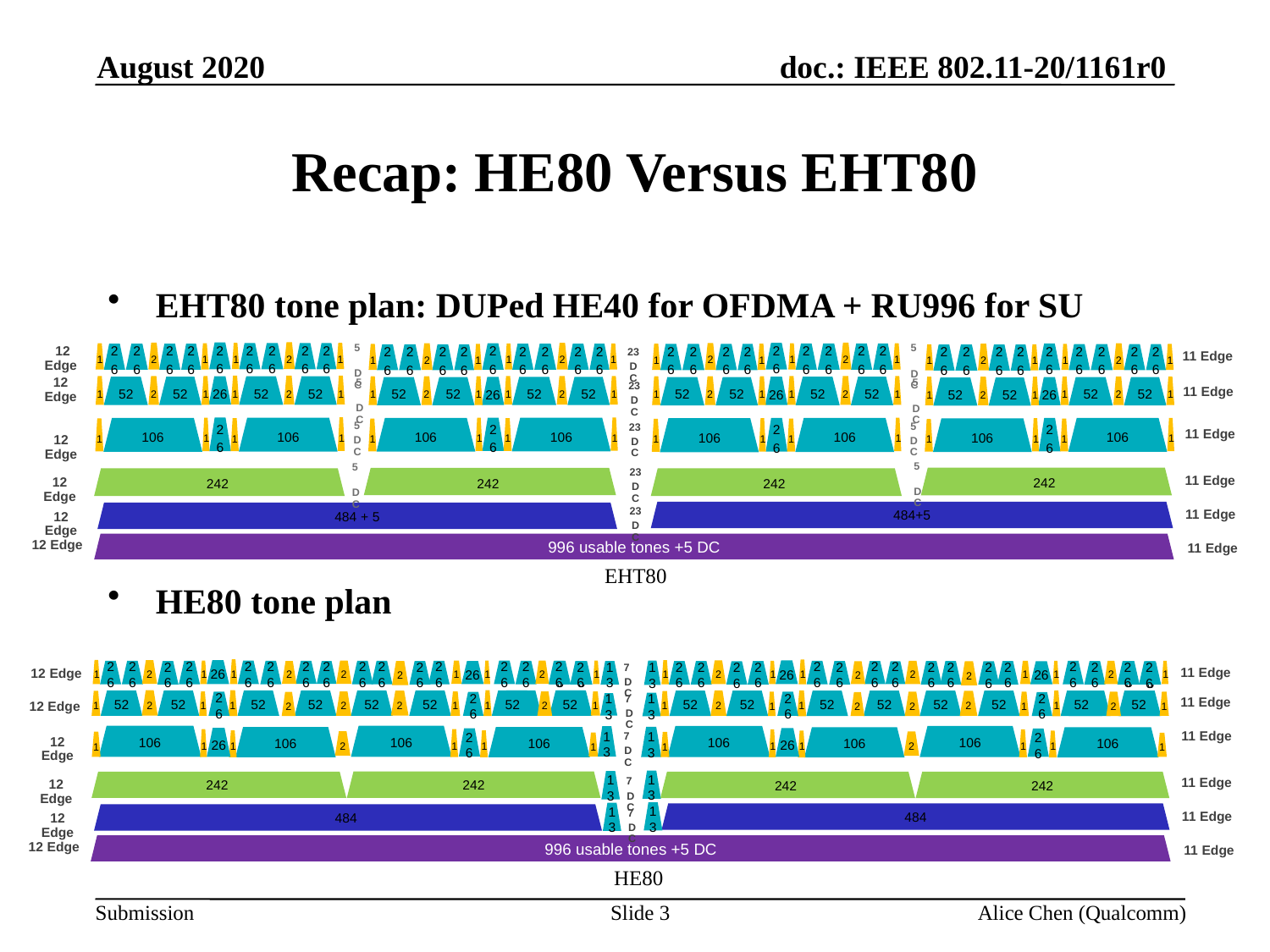

August 2020
# Recap: HE80 Versus EHT80
EHT80 tone plan: DUPed HE40 for OFDMA + RU996 for SU

HE80 tone plan
5
DC
2
1
1
26
26
26
26
1
2
1
52
52
1
106
1
26
2
1
1
26
26
26
26
1
2
1
52
52
1
106
1
26
26
2
1
1
26
26
26
26
1
2
1
52
52
1
106
1
26
2
1
1
26
26
26
26
1
2
1
52
52
1
106
1
26
26
5
DC
5
DC
5
DC
2
1
1
26
26
26
26
1
2
1
52
52
1
106
1
26
2
1
1
26
26
26
26
1
2
1
52
52
1
106
1
26
26
2
1
1
26
26
26
26
1
2
1
52
52
1
106
1
26
2
1
1
26
26
26
26
1
2
1
52
52
1
106
1
26
26
5
DC
5
DC
 12 Edge
23
DC
12 Edge
23
DC
23
DC
12 Edge
5
DC
5
DC
23
DC
242
242
242
242
12 Edge
23
DC
484+5
484 + 5
12 Edge
996 usable tones +5 DC
EHT80
11 Edge
11 Edge
11 Edge
11 Edge
11 Edge
12 Edge
11 Edge
7
DC
1
1
2
26
1
1
1
2
2
1
26
26
26
26
26
26
26
26
26
26
26
26
26
2
26
26
2
26
26
26
26
2
1
1
52
52
52
52
52
52
52
52
52
52
2
1
1
1
2
2
1
26
2
26
106
106
106
106
26
26
1
1
1
1
2
1
1
242
242
11 Edge
1
1
2
26
1
1
1
2
2
1
26
26
26
26
26
26
26
26
26
26
26
26
26
2
26
26
2
26
26
26
26
2
1
1
52
52
52
52
52
52
52
52
52
52
2
1
1
1
2
2
1
26
2
26
106
106
106
106
26
26
1
1
1
1
2
1
1
242
242
13
13
 12 Edge
7
DC
11 Edge
13
13
12 Edge
11 Edge
7
DC
13
13
12 Edge
11 Edge
7
DC
13
13
12 Edge
7
DC
13
13
484
11 Edge
484
12 Edge
12 Edge
996 usable tones +5 DC
11 Edge
HE80
Slide 3
Alice Chen (Qualcomm)